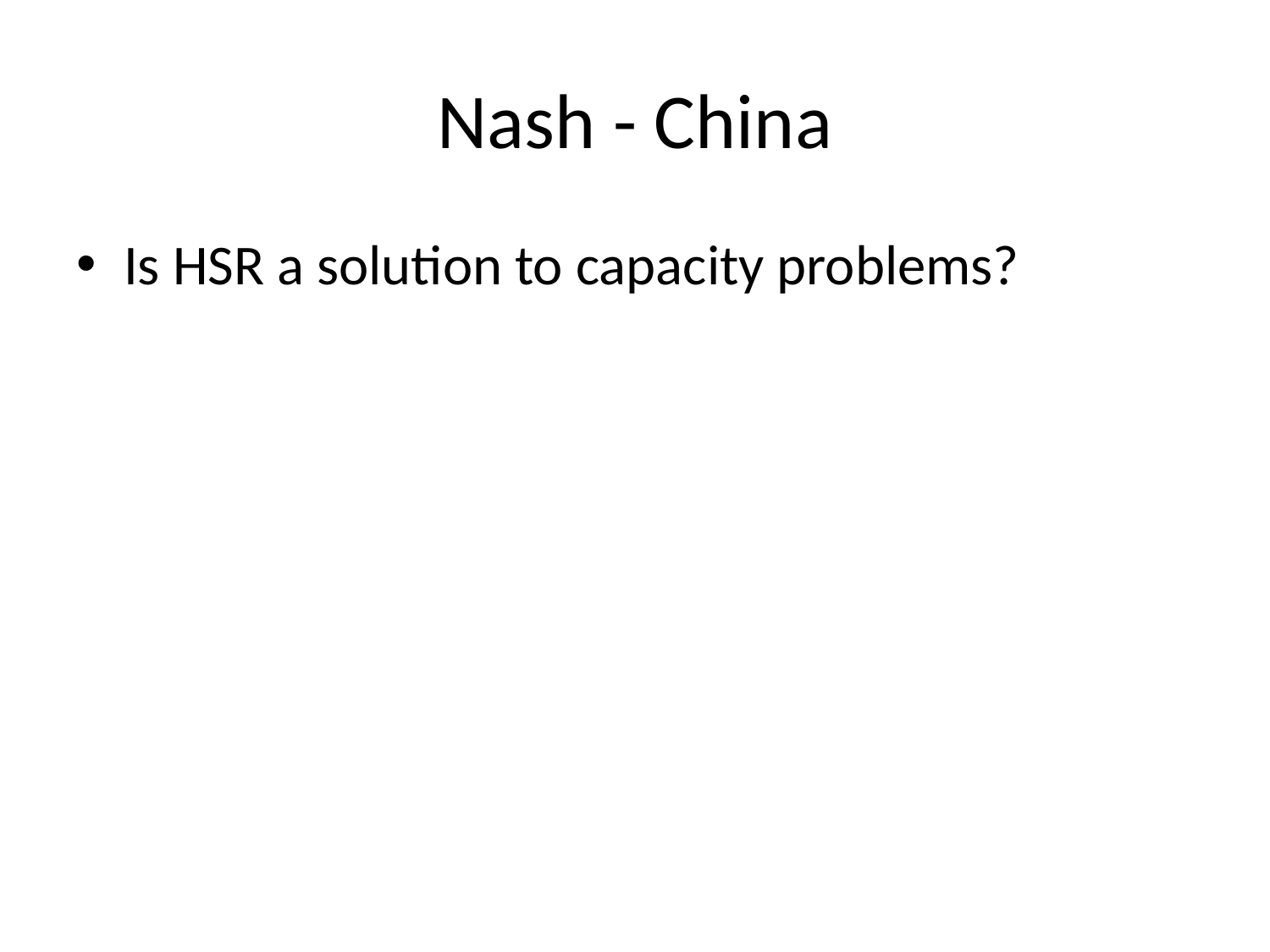

# Nash - China
Is HSR a solution to capacity problems?